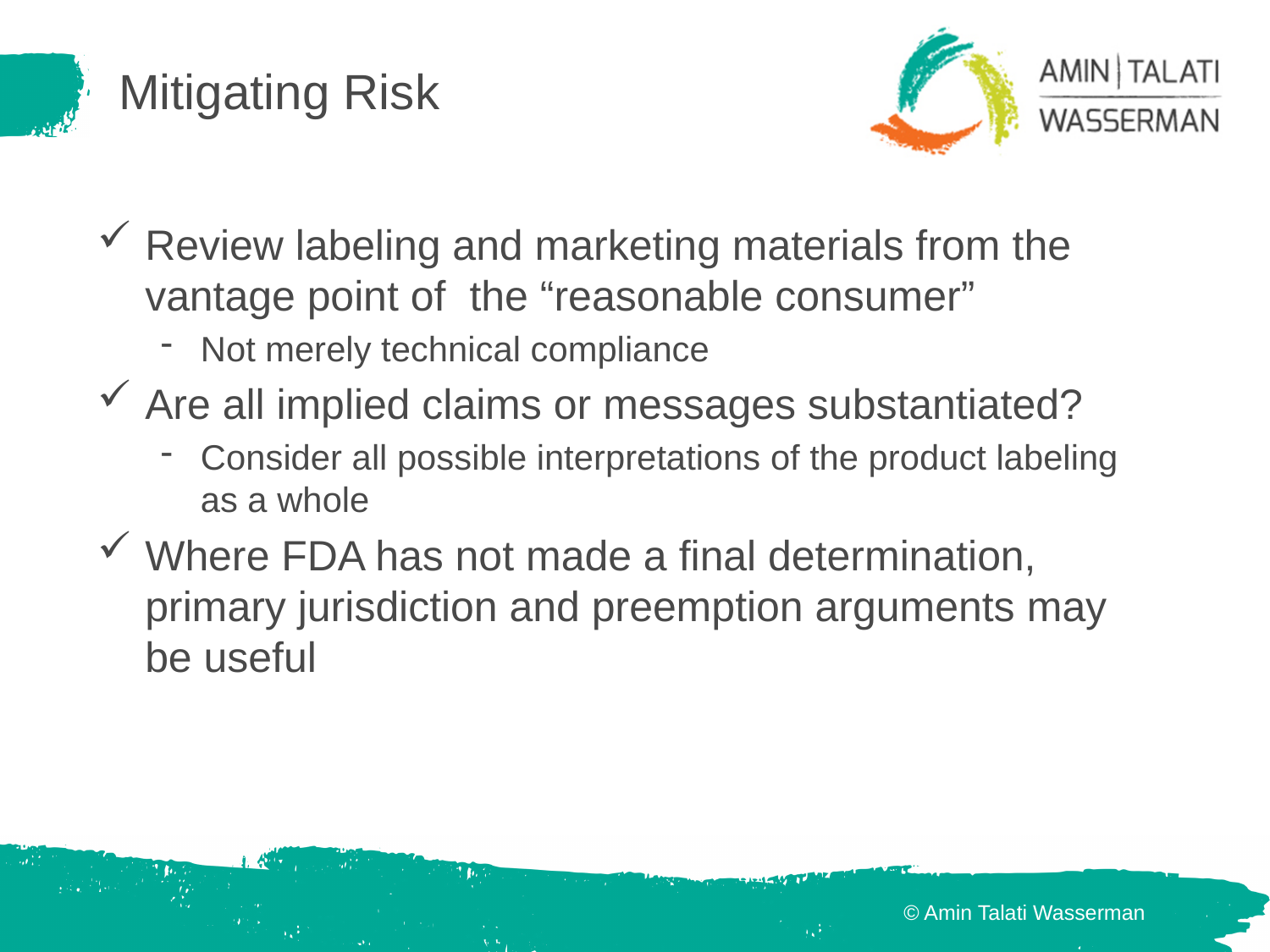

# Mitigating Risk
Review labeling and marketing materials from the vantage point of  the “reasonable consumer”
Not merely technical compliance
Are all implied claims or messages substantiated?
Consider all possible interpretations of the product labeling as a whole
Where FDA has not made a final determination, primary jurisdiction and preemption arguments may be useful